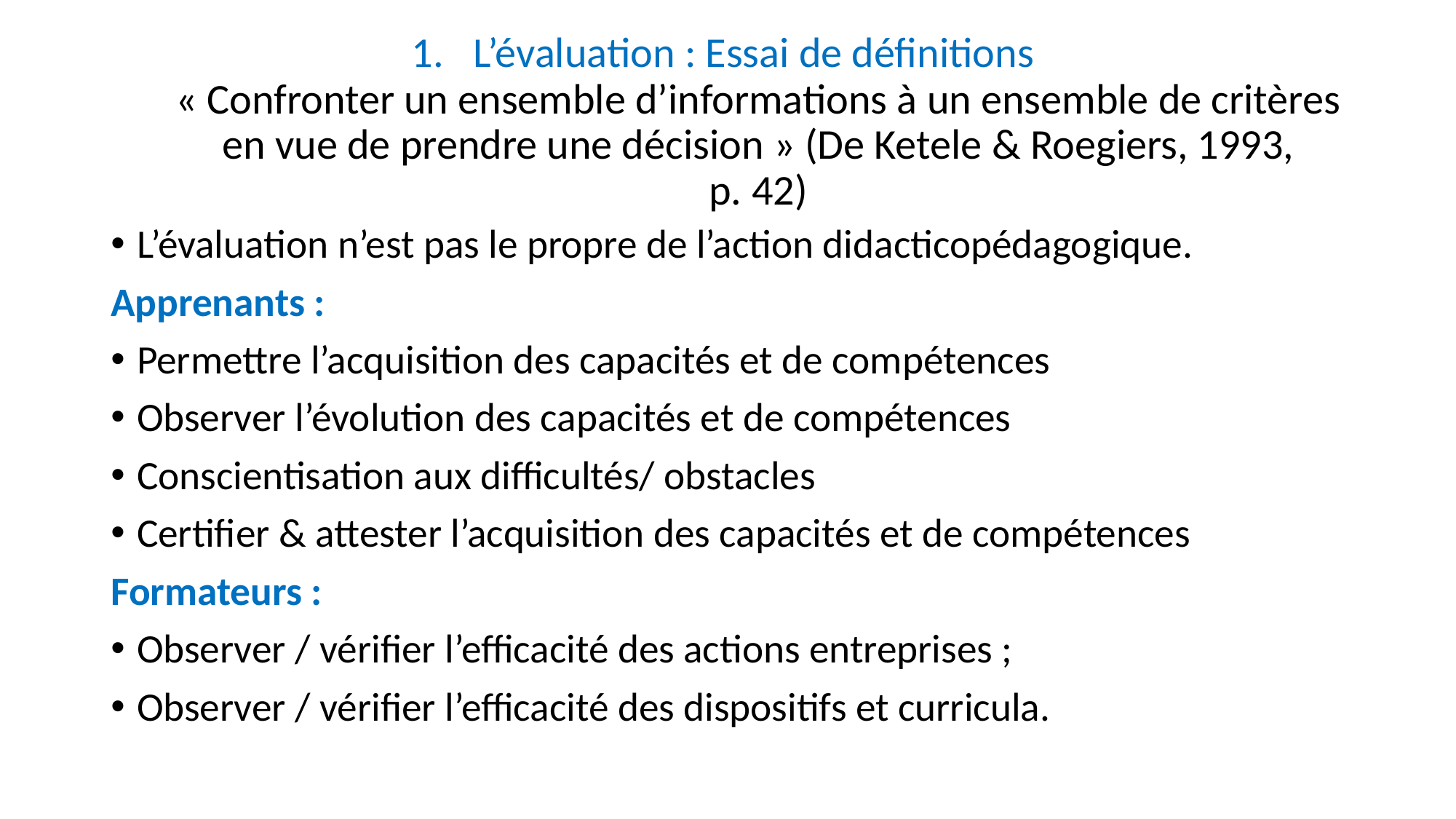

# L’évaluation : Essai de définitions « Confronter un ensemble d’informations à un ensemble de critères en vue de prendre une décision » (De Ketele & Roegiers, 1993, p. 42)
L’évaluation n’est pas le propre de l’action didacticopédagogique.
Apprenants :
Permettre l’acquisition des capacités et de compétences
Observer l’évolution des capacités et de compétences
Conscientisation aux difficultés/ obstacles
Certifier & attester l’acquisition des capacités et de compétences
Formateurs :
Observer / vérifier l’efficacité des actions entreprises ;
Observer / vérifier l’efficacité des dispositifs et curricula.